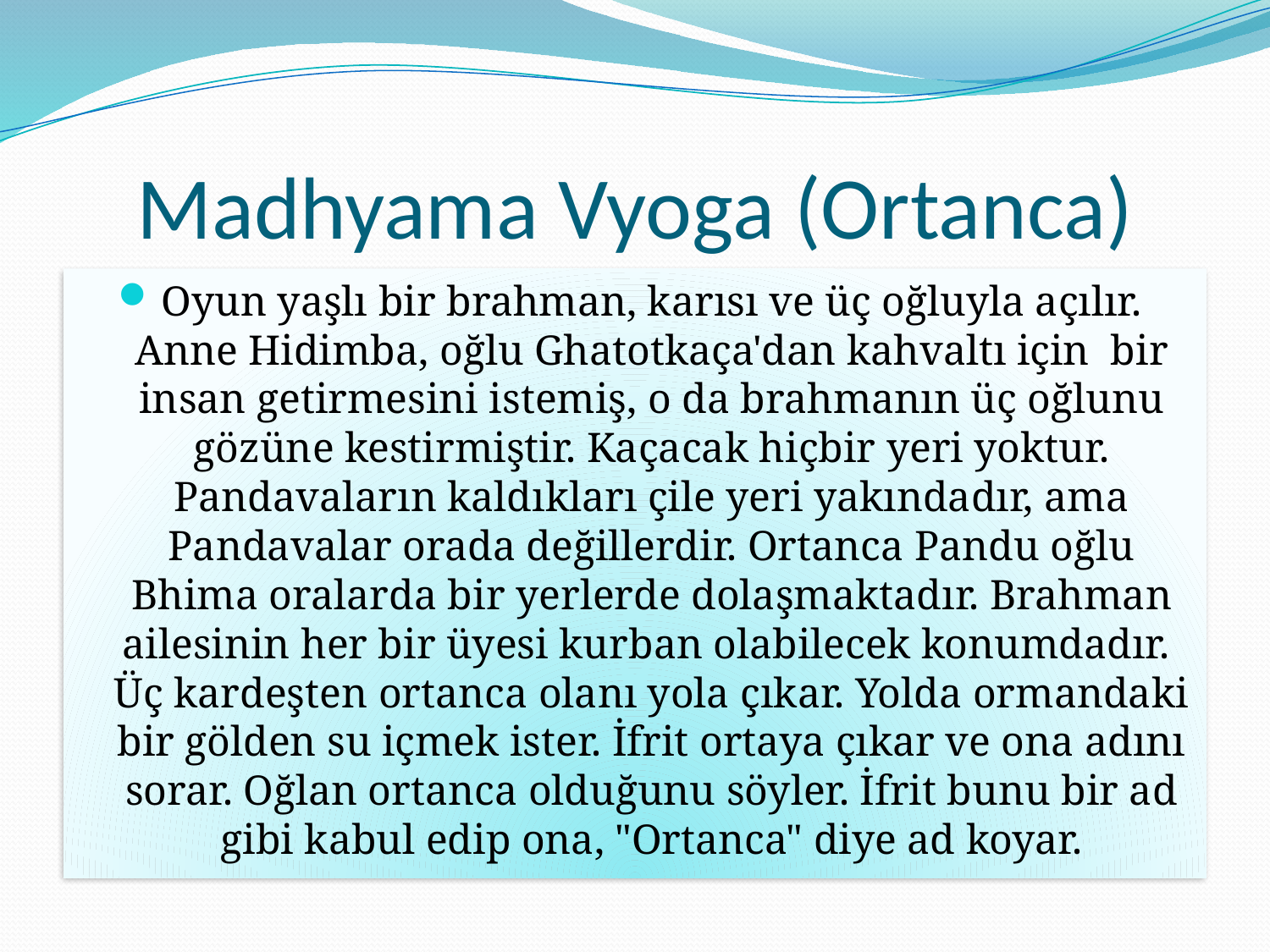

# Madhyama Vyoga (Ortanca)
Oyun yaşlı bir brahman, karısı ve üç oğluyla açılır. Anne Hidimba, oğlu Ghatotkaça'dan kahvaltı için  bir insan getirmesini istemiş, o da brahmanın üç oğlunu gözüne kestirmiştir. Kaçacak hiçbir yeri yoktur. Pandavaların kaldıkları çile yeri yakındadır, ama Pandavalar orada değillerdir. Ortanca Pandu oğlu Bhima oralarda bir yerlerde dolaşmaktadır. Brahman ailesinin her bir üyesi kurban olabilecek konumdadır.  Üç kardeşten ortanca olanı yola çıkar. Yolda ormandaki bir gölden su içmek ister. İfrit ortaya çıkar ve ona adını sorar. Oğlan ortanca olduğunu söyler. İfrit bunu bir ad gibi kabul edip ona, "Ortanca" diye ad koyar.